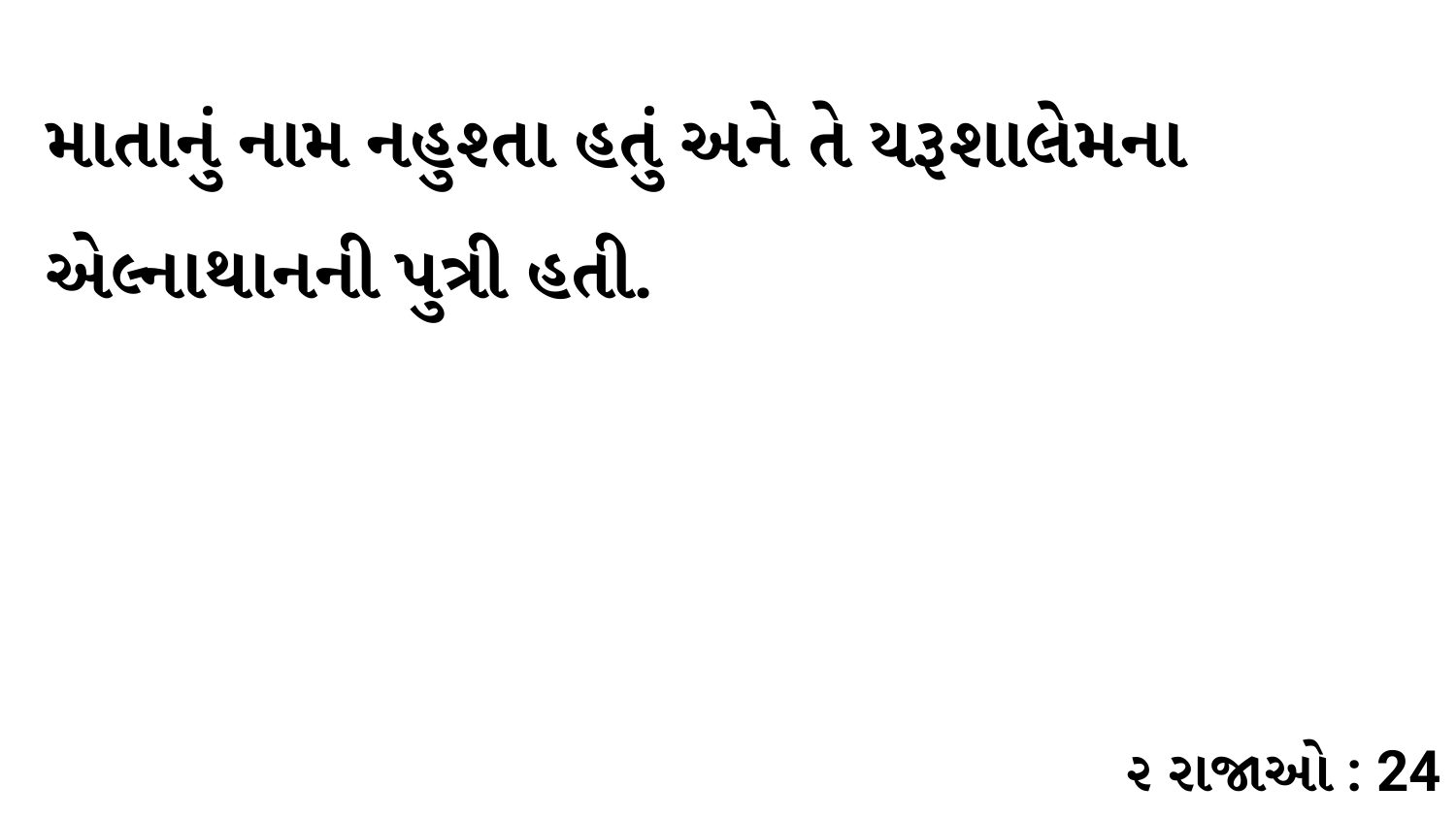

માતાનું નામ નહુશ્તા હતું અને તે યરૂશાલેમના એલ્નાથાનની પુત્રી હતી.
૨ રાજાઓ : 24